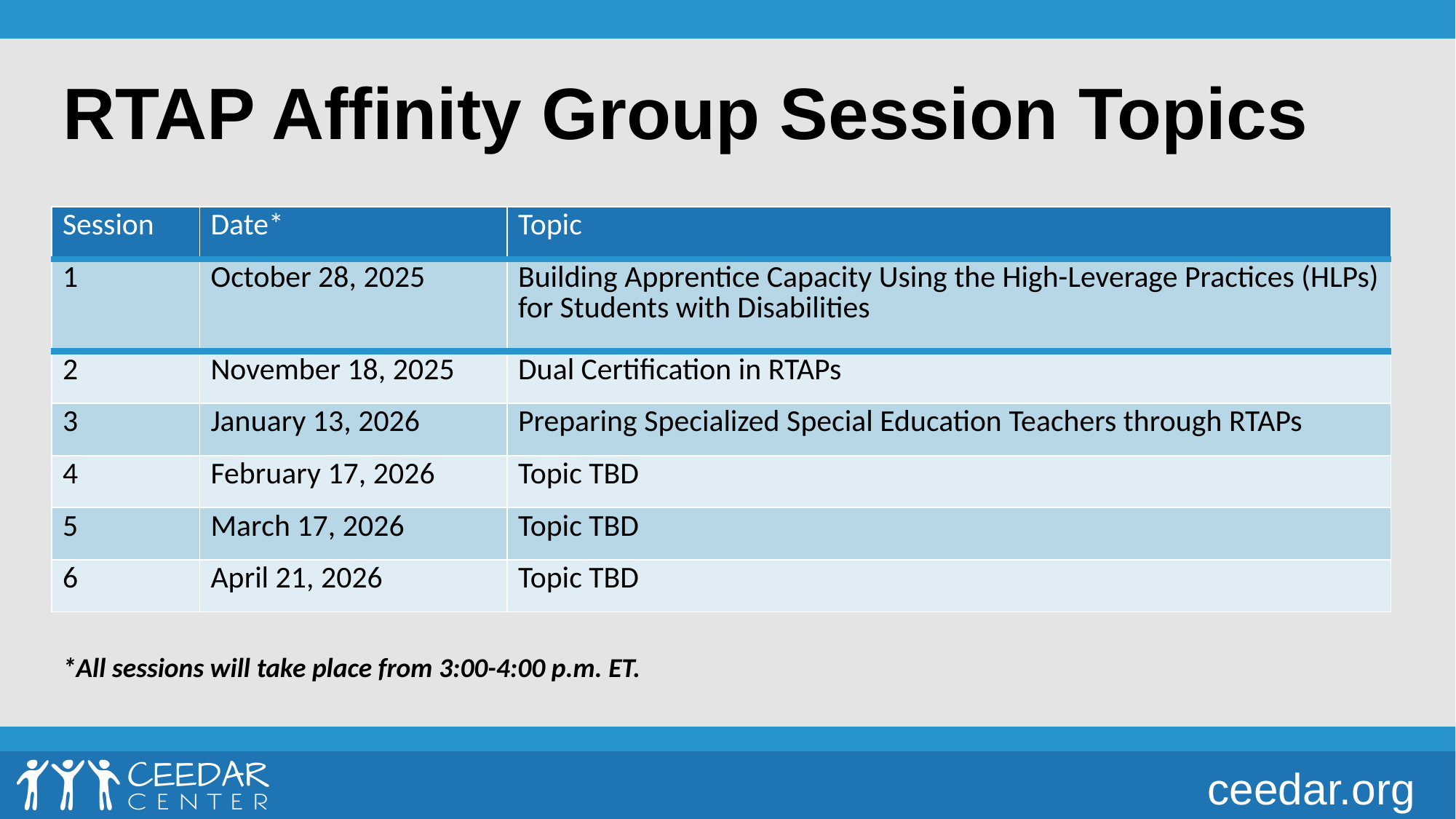

# RTAP Affinity Group Session Topics
| Session | Date\* | Topic |
| --- | --- | --- |
| 1 | October 28, 2025 | Building Apprentice Capacity Using the High-Leverage Practices (HLPs) for Students with Disabilities |
| 2 | November 18, 2025 | Dual Certification in RTAPs |
| 3 | January 13, 2026 | Preparing Specialized Special Education Teachers through RTAPs |
| 4 | February 17, 2026 | Topic TBD |
| 5 | March 17, 2026 | Topic TBD |
| 6 | April 21, 2026 | Topic TBD |
*All sessions will take place from 3:00-4:00 p.m. ET.